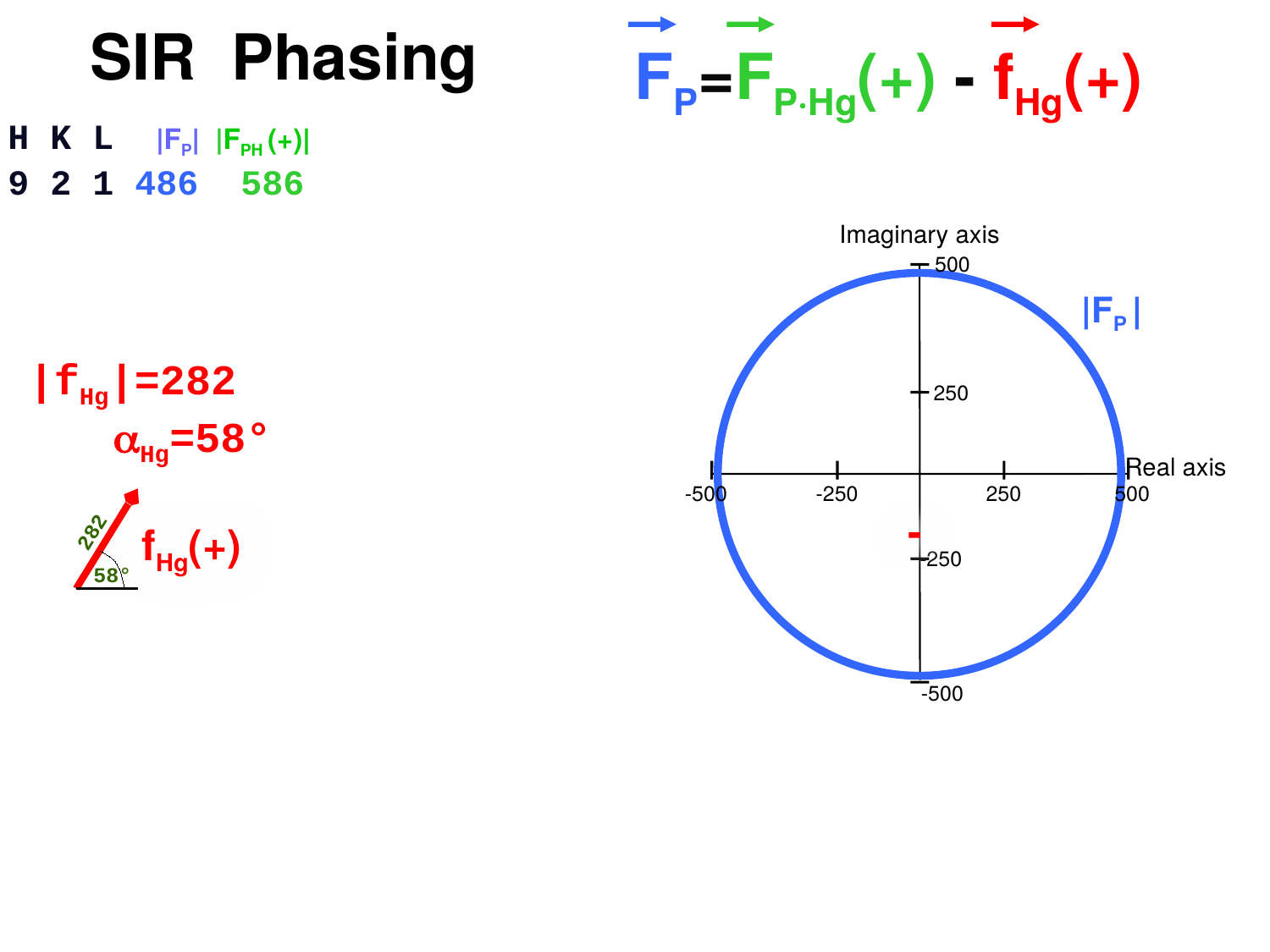

SIR  Phasing
FP=FP·Hg(+) - fHg(+)

H K L  |FP|  |FPH (+)| |FPH (-)|   |FPH (+)| |FPH (-)|
9 2 1 486  586 611   536 499

Imaginary axis
500

|FP |
|fHg|=282
    αHg=58°
250

Real axis

-500

-250
250
500
fHg(+)
282

58°
-
-250

-500